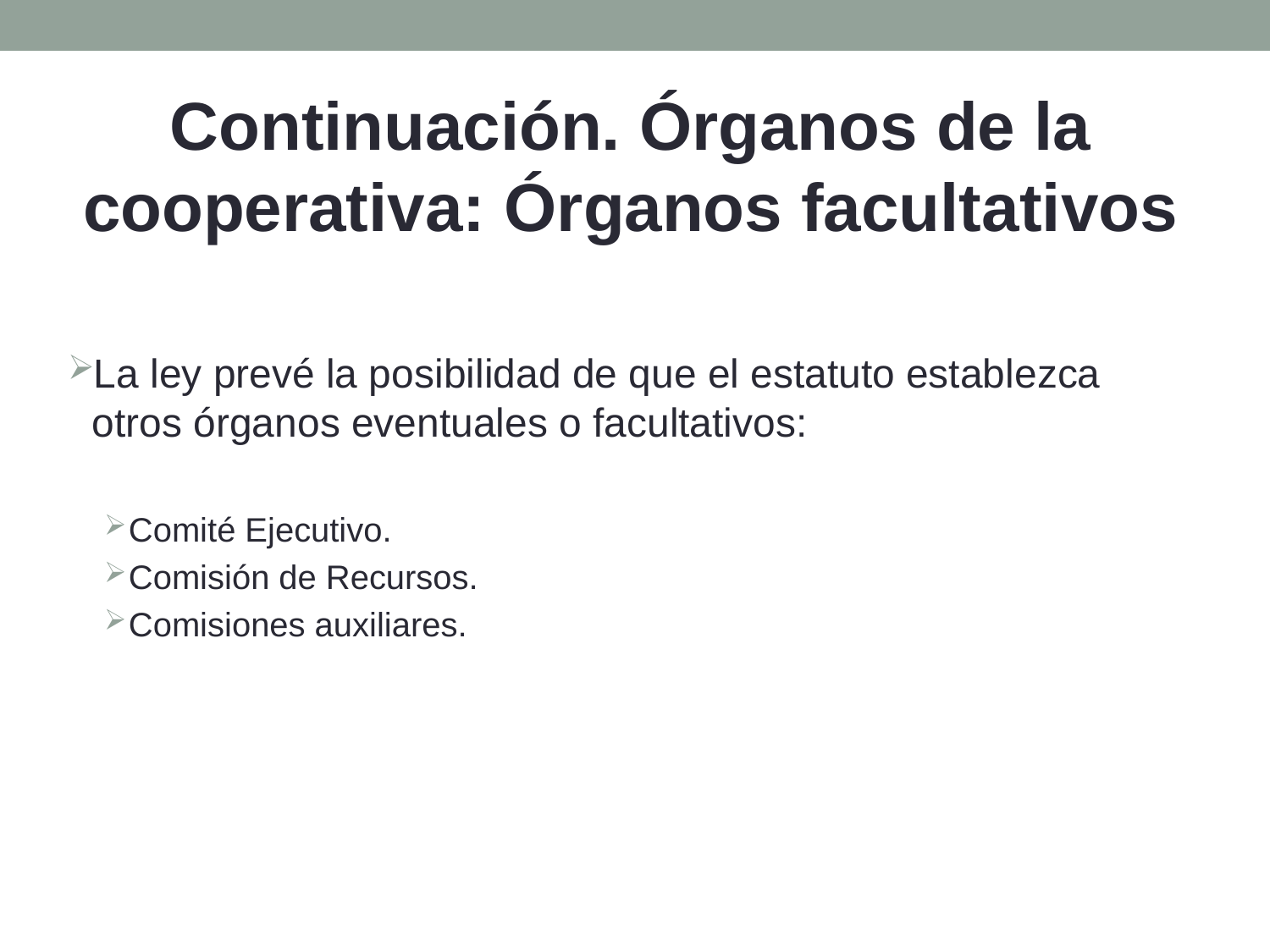

Continuación. Órganos de la cooperativa: Órganos facultativos

La ley prevé la posibilidad de que el estatuto establezca otros órganos eventuales o facultativos:

Comité Ejecutivo.
Comisión de Recursos.
Comisiones auxiliares.